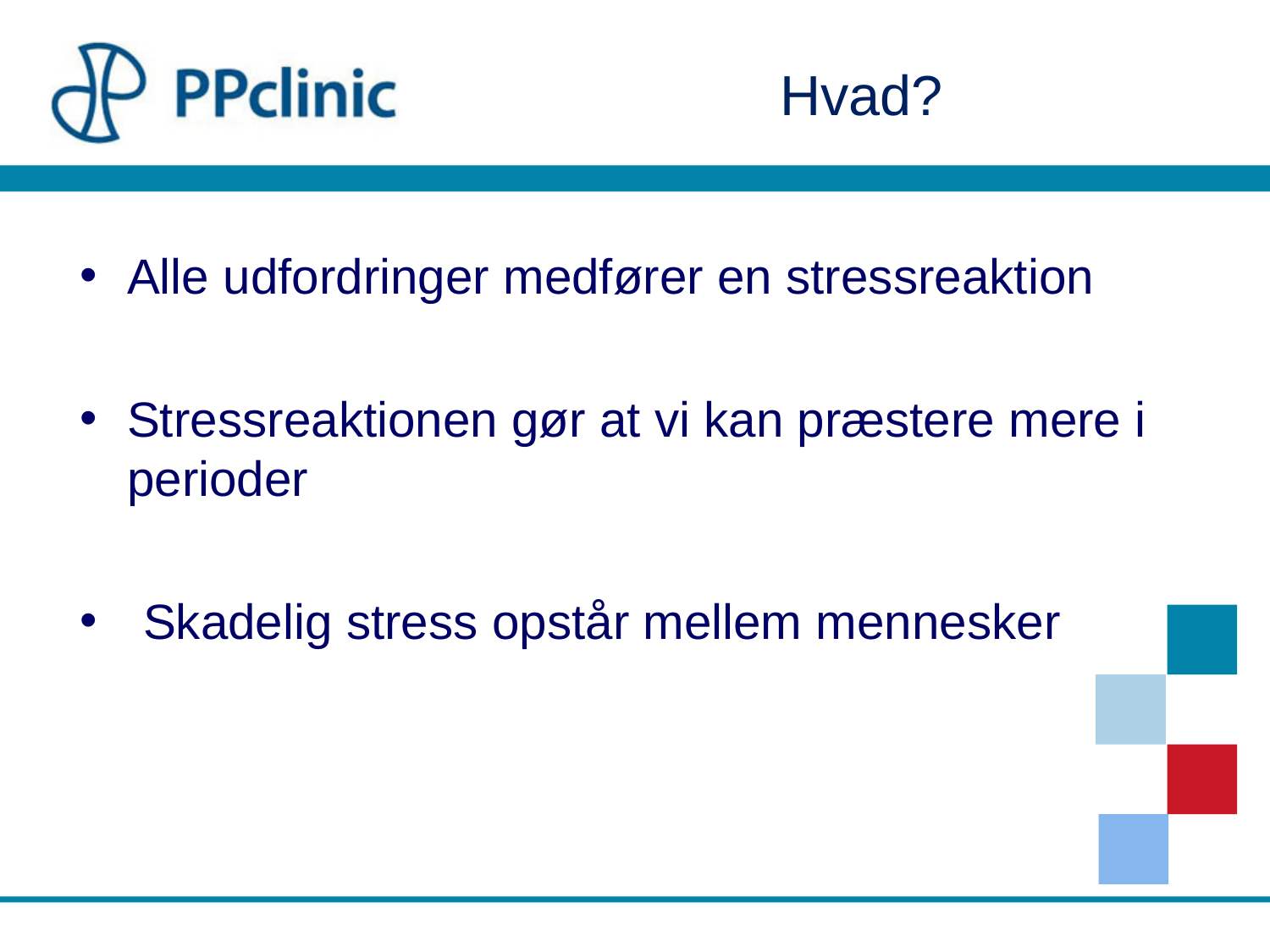

Hvad?
Alle udfordringer medfører en stressreaktion

Stressreaktionen gør at vi kan præstere mere i perioder

Skadelig stress opstår mellem mennesker